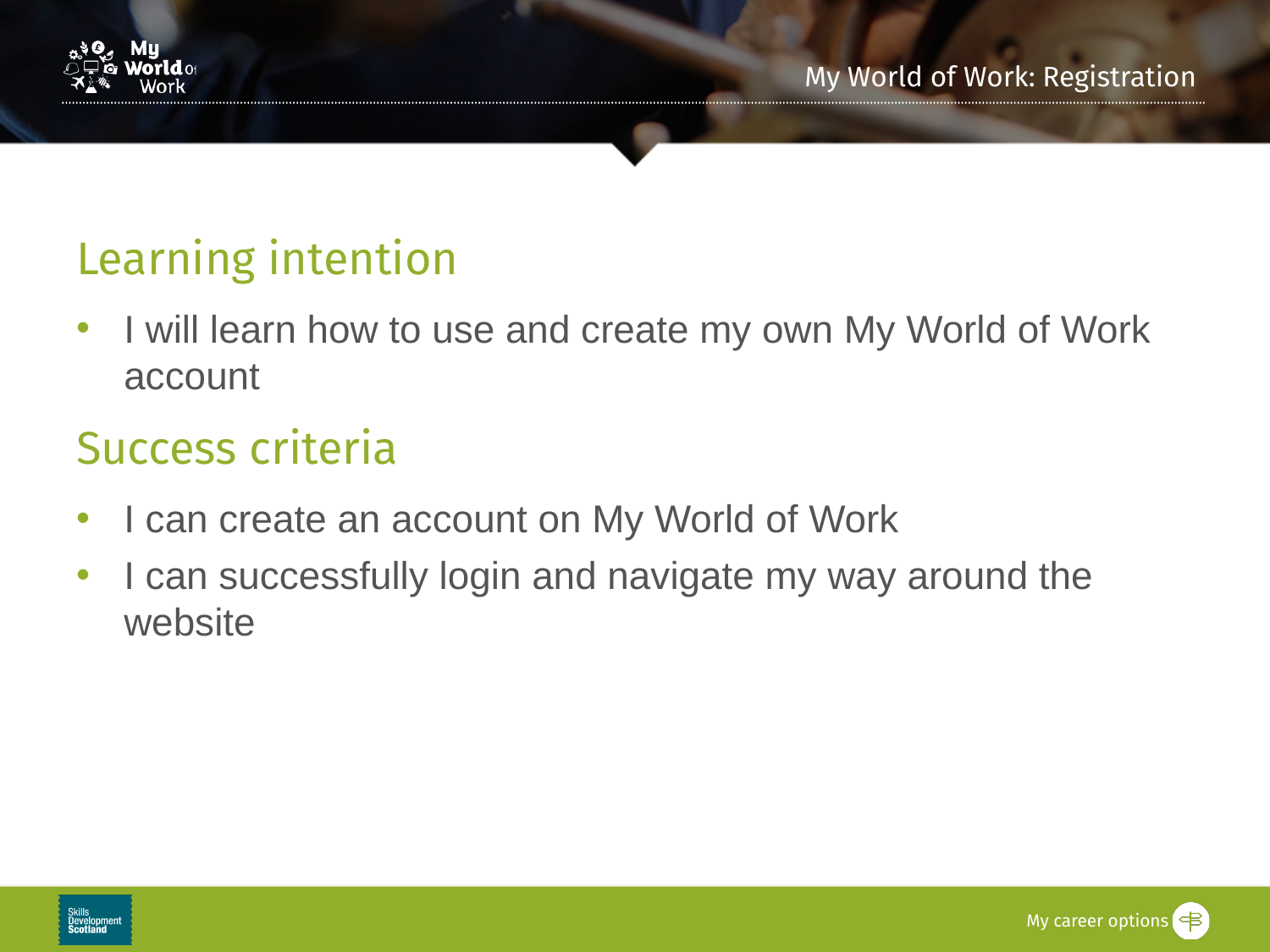

Learning intention
I will learn how to use and create my own My World of Work account
Success criteria
I can create an account on My World of Work
I can successfully login and navigate my way around the website